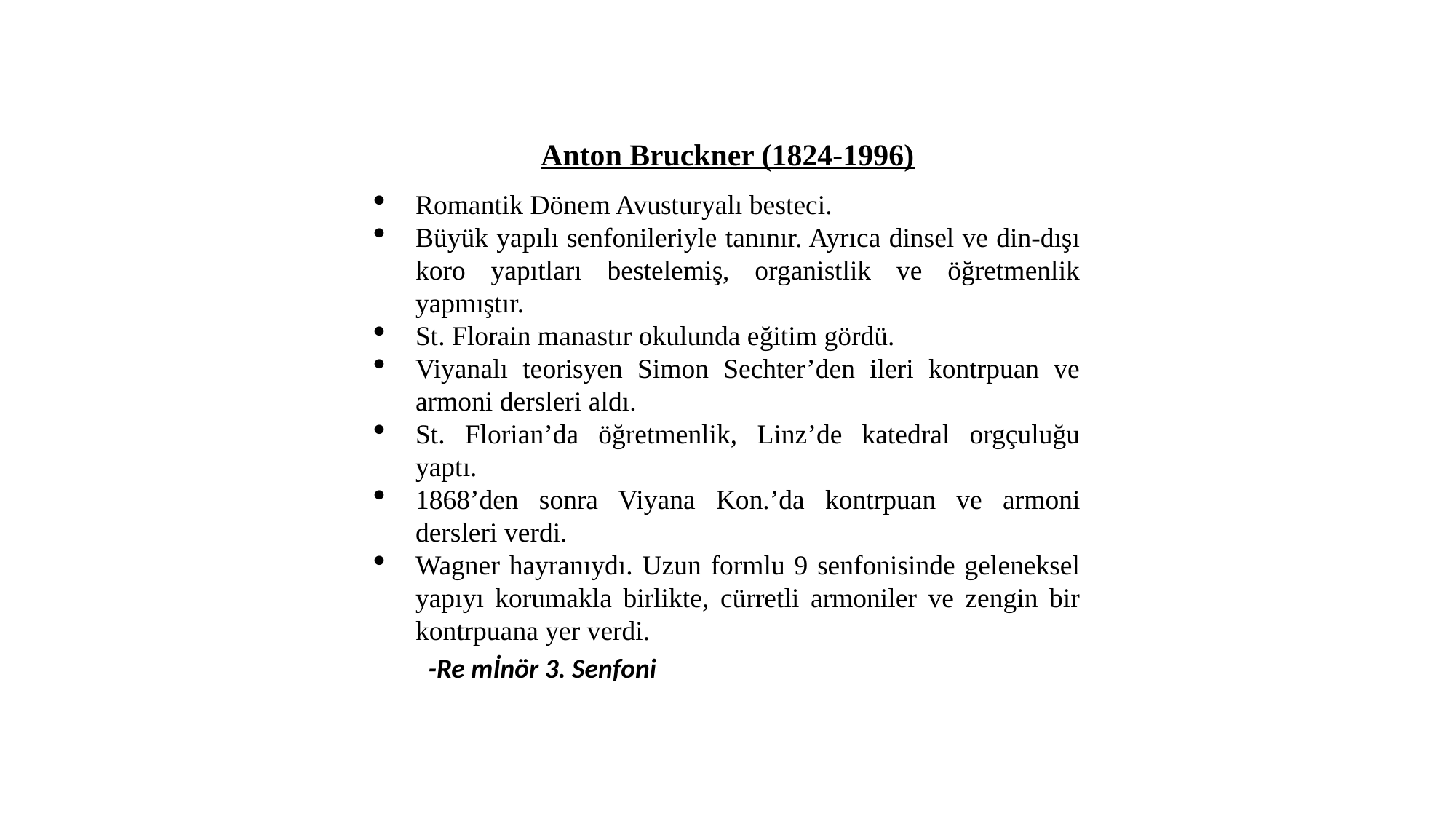

Anton Bruckner (1824-1996)
Romantik Dönem Avusturyalı besteci.
Büyük yapılı senfonileriyle tanınır. Ayrıca dinsel ve din-dışı koro yapıtları bestelemiş, organistlik ve öğretmenlik yapmıştır.
St. Florain manastır okulunda eğitim gördü.
Viyanalı teorisyen Simon Sechter’den ileri kontrpuan ve armoni dersleri aldı.
St. Florian’da öğretmenlik, Linz’de katedral orgçuluğu yaptı.
1868’den sonra Viyana Kon.’da kontrpuan ve armoni dersleri verdi.
Wagner hayranıydı. Uzun formlu 9 senfonisinde geleneksel yapıyı korumakla birlikte, cürretli armoniler ve zengin bir kontrpuana yer verdi.
-Re mİnör 3. Senfoni